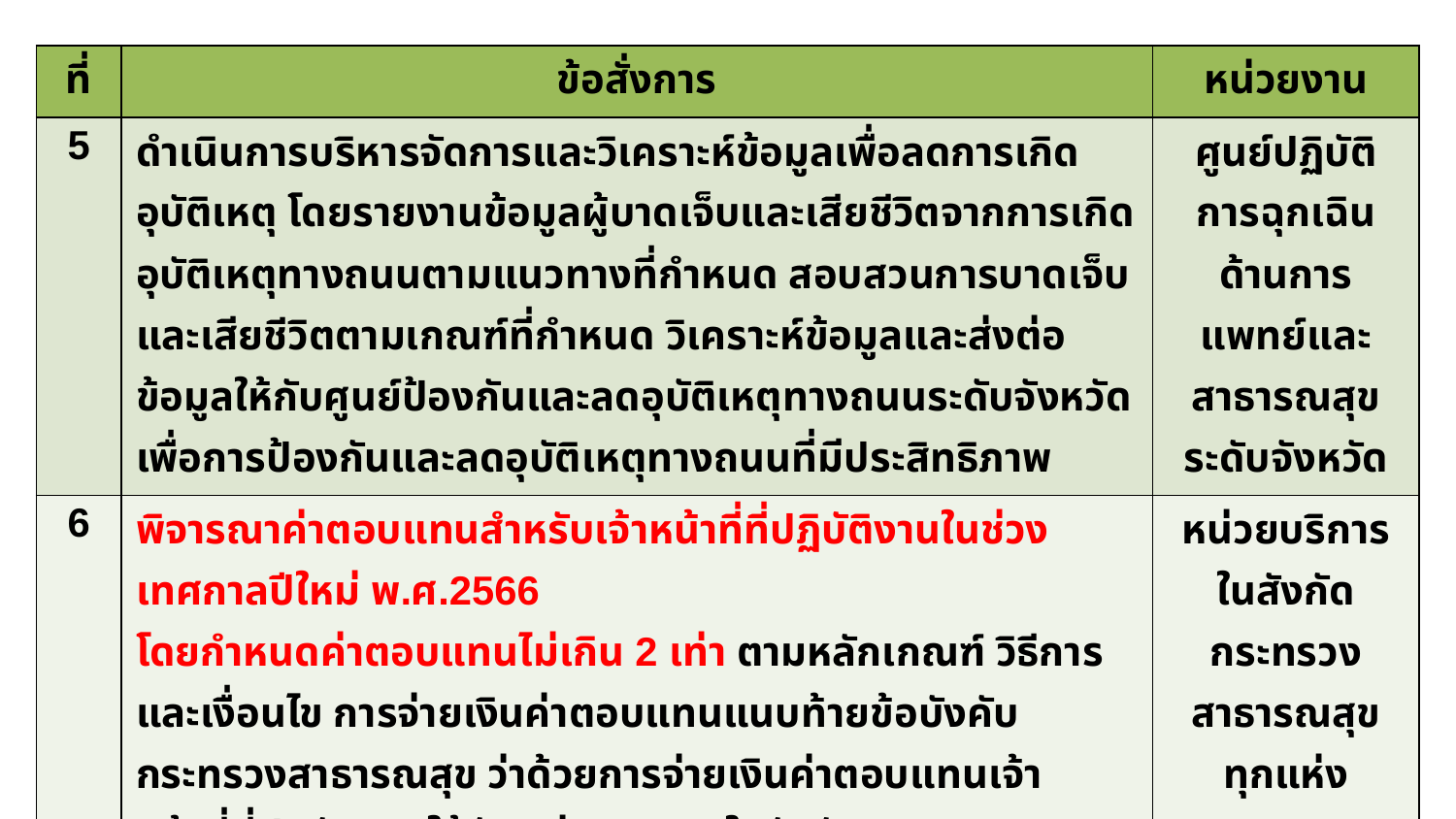

| ที่ | ข้อสั่งการ | หน่วยงาน |
| --- | --- | --- |
| 5 | ดำเนินการบริหารจัดการและวิเคราะห์ข้อมูลเพื่อลดการเกิดอุบัติเหตุ โดยรายงานข้อมูลผู้บาดเจ็บและเสียชีวิตจากการเกิดอุบัติเหตุทางถนนตามแนวทางที่กำหนด สอบสวนการบาดเจ็บและเสียชีวิตตามเกณฑ์ที่กำหนด วิเคราะห์ข้อมูลและส่งต่อข้อมูลให้กับศูนย์ป้องกันและลดอุบัติเหตุทางถนนระดับจังหวัด เพื่อการป้องกันและลดอุบัติเหตุทางถนนที่มีประสิทธิภาพ | ศูนย์ปฏิบัติการฉุกเฉินด้านการแพทย์และสาธารณสุขระดับจังหวัด |
| 6 | พิจารณาค่าตอบแทนสำหรับเจ้าหน้าที่ที่ปฏิบัติงานในช่วงเทศกาลปีใหม่ พ.ศ.2566 โดยกำหนดค่าตอบแทนไม่เกิน 2 เท่า ตามหลักเกณฑ์ วิธีการ และเงื่อนไข การจ่ายเงินค่าตอบแทนแนบท้ายข้อบังคับกระทรวงสาธารณสุข ว่าด้วยการจ่ายเงินค่าตอบแทนเจ้าหน้าที่ที่ปฏิบัติงานให้กับหน่วยบริการในสังกัดกระทรวงสาธารณสุข (ฉบับที่ 5) โดยพิจารณาสถานะทางการเงินของหน่วยบริการ | หน่วยบริการในสังกัดกระทรวงสาธารณสุขทุกแห่ง |
| 7 | เฝ้าระวังเหตุการณ์ในพื้นที่ เช่น ทางวิทยุสื่อสาร โซเชียลมีเดีย และรายงานข้อมูล กรณีเกิดสาธารณภัยที่เข้าเกณฑ์ DCIRs ต่อผู้บังคับบัญชาตามลำดับขั้น | สสจ. และหน่วยบริการในสังกัดกระทรวงสาธารณสุข |
| 8 | ขอให้ผู้บริหารอยู่ในพื้นที่เพื่อรองรับกรณีมีเหตุการณ์สำคัญในพื้นที่ |  |